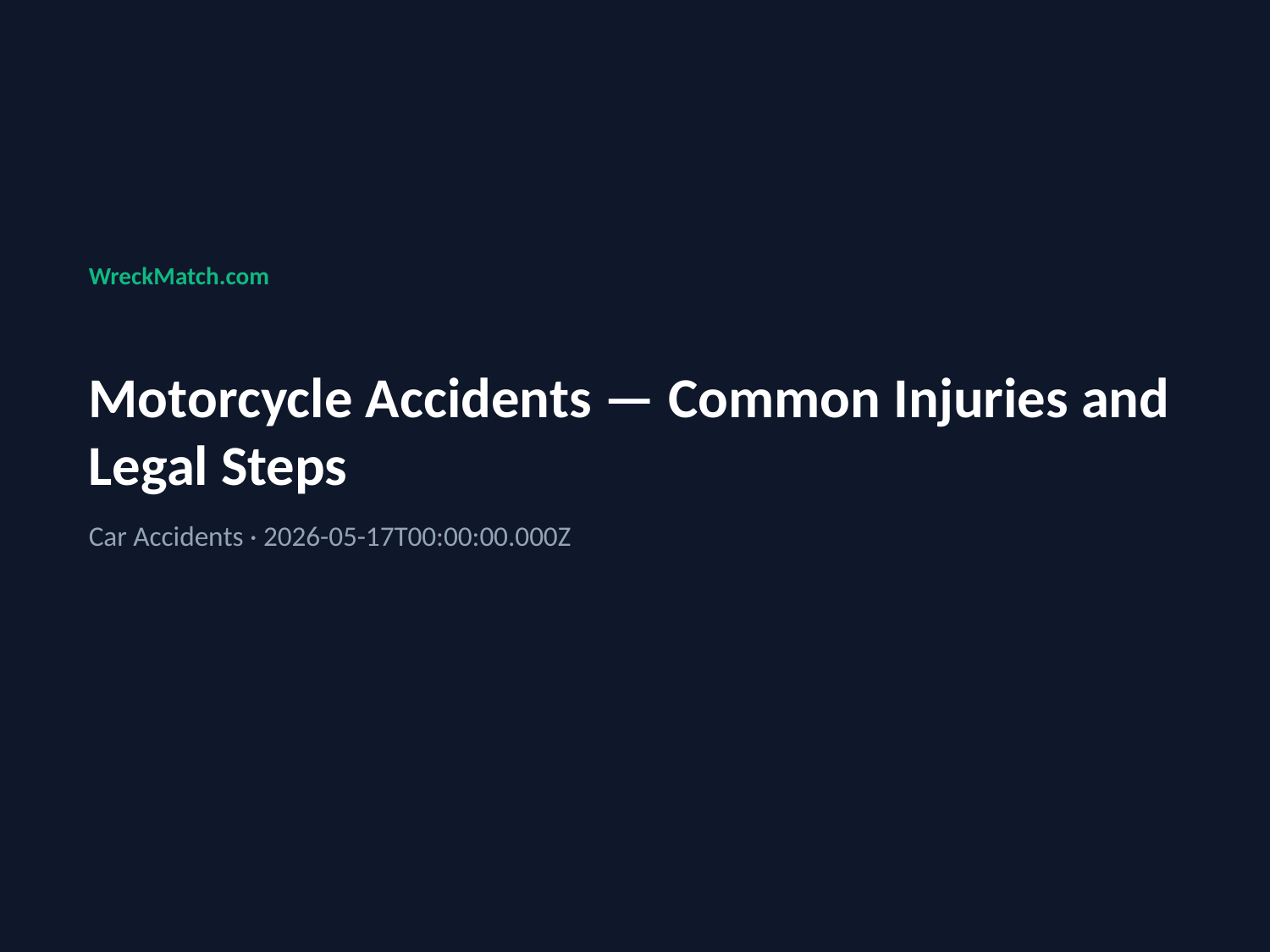

WreckMatch.com
Motorcycle Accidents — Common Injuries and Legal Steps
Car Accidents · 2026-05-17T00:00:00.000Z